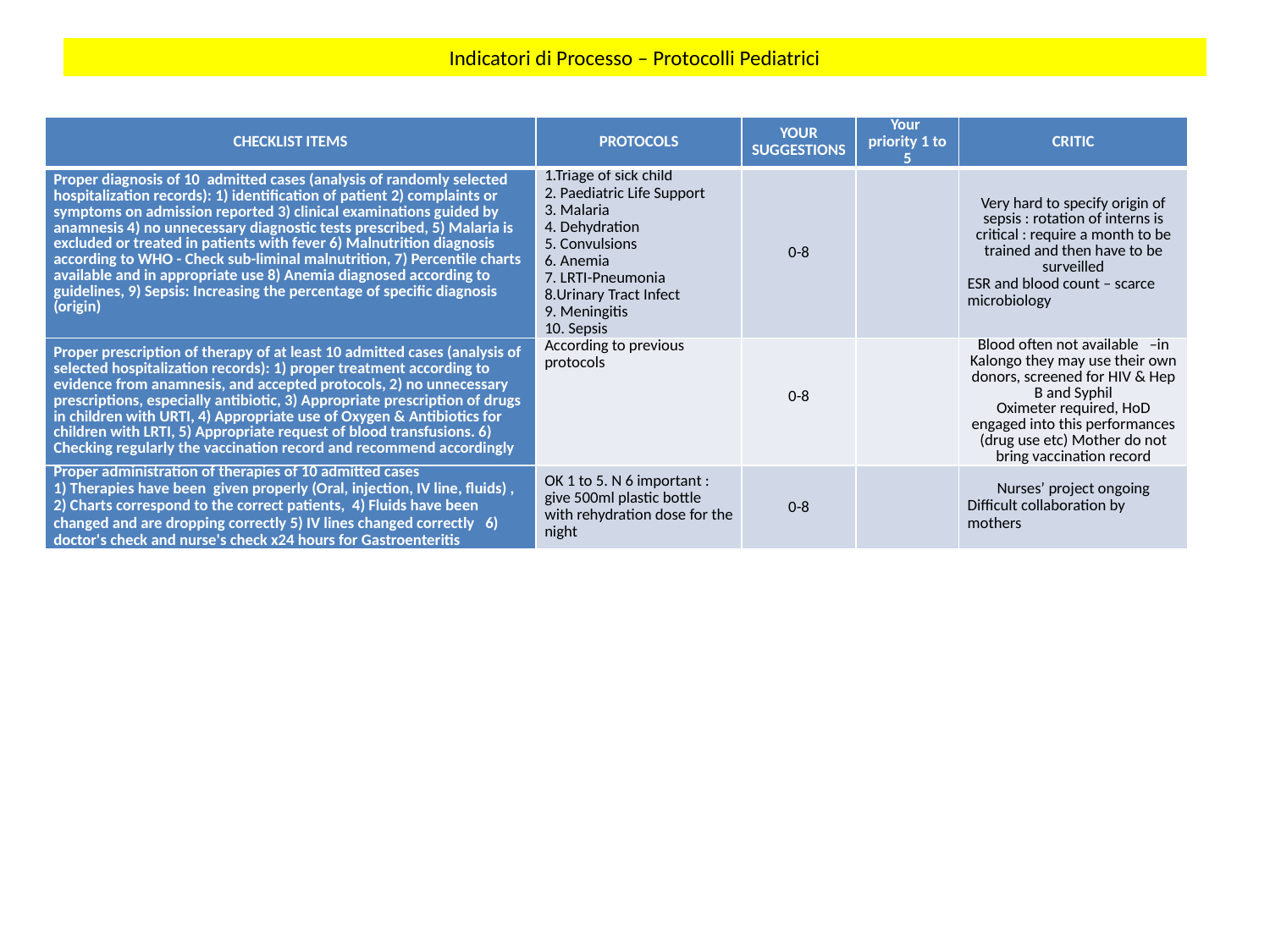

# Indicatori di Processo – Protocolli Pediatrici
| CHECKLIST ITEMS | PROTOCOLS | YOUR SUGGESTIONS | Your priority 1 to 5 | CRITIC |
| --- | --- | --- | --- | --- |
| Proper diagnosis of 10 admitted cases (analysis of randomly selected hospitalization records): 1) identification of patient 2) complaints or symptoms on admission reported 3) clinical examinations guided by anamnesis 4) no unnecessary diagnostic tests prescribed, 5) Malaria is excluded or treated in patients with fever 6) Malnutrition diagnosis according to WHO - Check sub-liminal malnutrition, 7) Percentile charts available and in appropriate use 8) Anemia diagnosed according to guidelines, 9) Sepsis: Increasing the percentage of specific diagnosis (origin) | 1.Triage of sick child 2. Paediatric Life Support 3. Malaria 4. Dehydration 5. Convulsions 6. Anemia 7. LRTI-Pneumonia 8.Urinary Tract Infect 9. Meningitis 10. Sepsis | 0-8 |  | Very hard to specify origin of sepsis : rotation of interns is critical : require a month to be trained and then have to be surveilled ESR and blood count – scarce microbiology |
| Proper prescription of therapy of at least 10 admitted cases (analysis of selected hospitalization records): 1) proper treatment according to evidence from anamnesis, and accepted protocols, 2) no unnecessary prescriptions, especially antibiotic, 3) Appropriate prescription of drugs in children with URTI, 4) Appropriate use of Oxygen & Antibiotics for children with LRTI, 5) Appropriate request of blood transfusions. 6) Checking regularly the vaccination record and recommend accordingly | According to previous protocols | 0-8 |  | Blood often not available –in Kalongo they may use their own donors, screened for HIV & Hep B and Syphil Oximeter required, HoD engaged into this performances (drug use etc) Mother do not bring vaccination record |
| Proper administration of therapies of 10 admitted cases  1) Therapies have been given properly (Oral, injection, IV line, fluids) , 2) Charts correspond to the correct patients, 4) Fluids have been changed and are dropping correctly 5) IV lines changed correctly 6) doctor's check and nurse's check x24 hours for Gastroenteritis | OK 1 to 5. N 6 important : give 500ml plastic bottle with rehydration dose for the night | 0-8 |  | Nurses’ project ongoing Difficult collaboration by mothers |